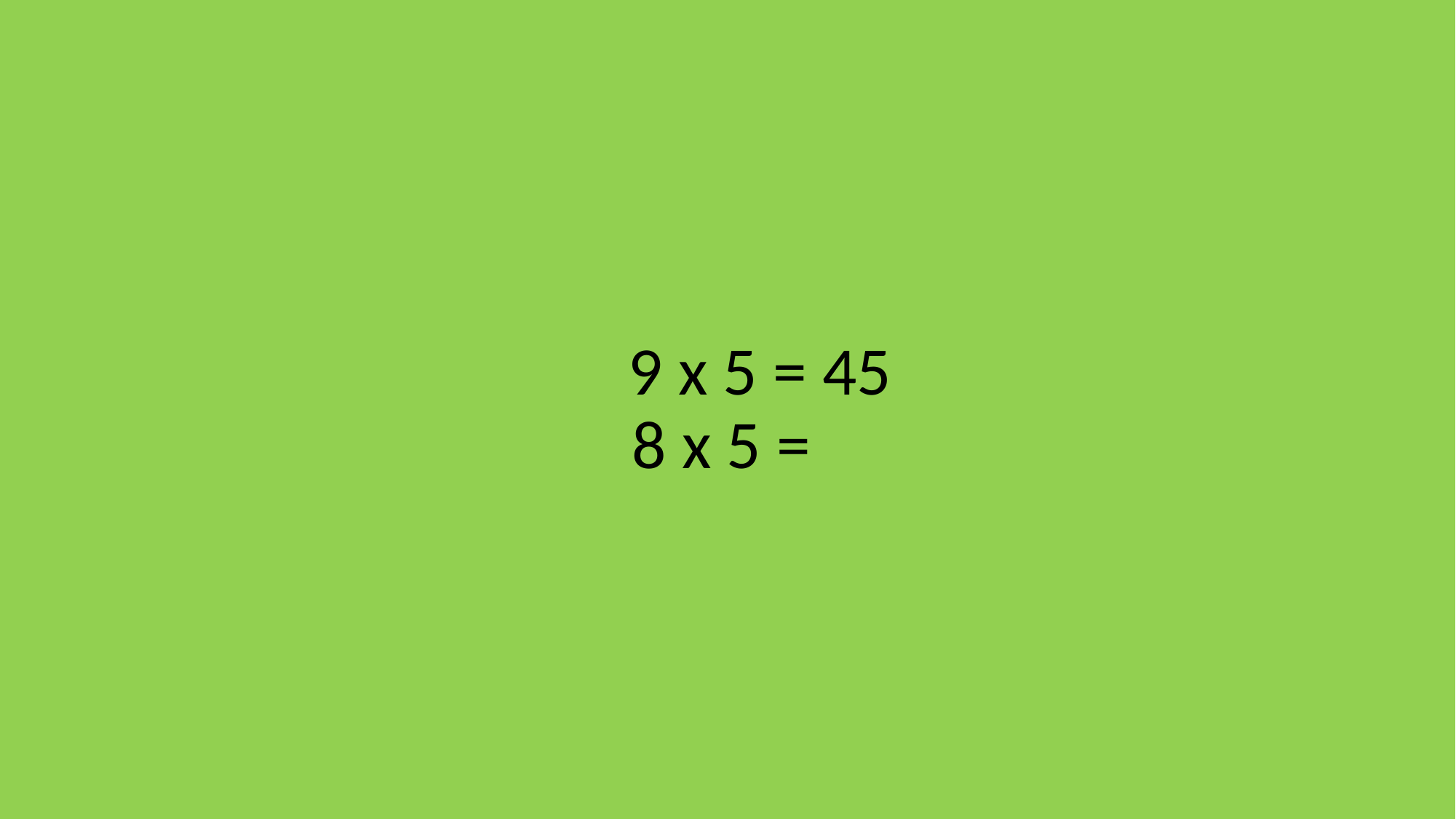

# 9 x 5 = 45 8 x 5 =